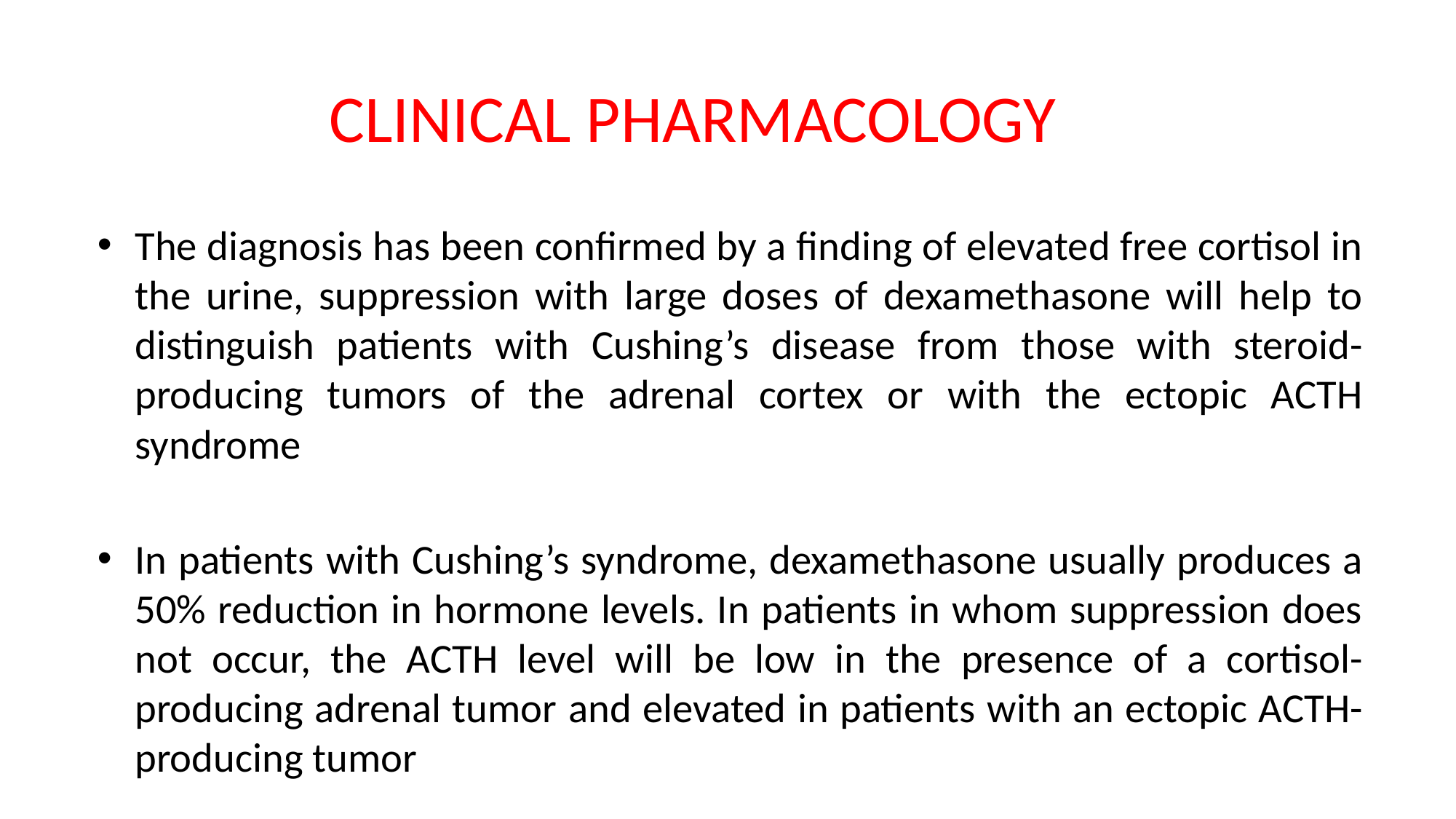

# CLINICAL PHARMACOLOGY

The diagnosis has been confirmed by a finding of elevated free cortisol in the urine, suppression with large doses of dexamethasone will help to distinguish patients with Cushing’s disease from those with steroid-producing tumors of the adrenal cortex or with the ectopic ACTH syndrome

In patients with Cushing’s syndrome, dexamethasone usually produces a 50% reduction in hormone levels. In patients in whom suppression does not occur, the ACTH level will be low in the presence of a cortisol-producing adrenal tumor and elevated in patients with an ectopic ACTH-producing tumor